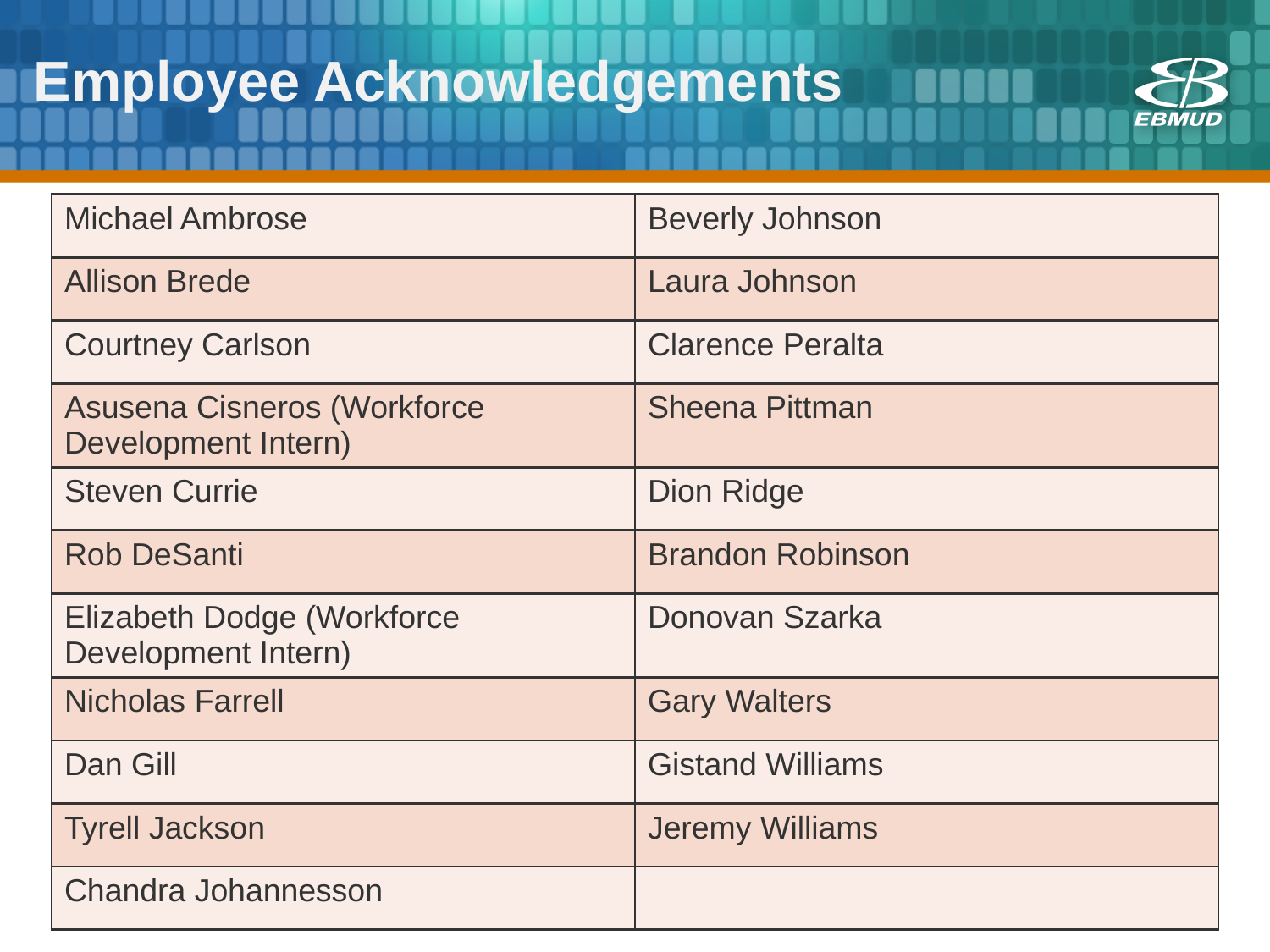

# Employee Acknowledgements
| Michael Ambrose | Beverly Johnson |
| --- | --- |
| Allison Brede | Laura Johnson |
| Courtney Carlson | Clarence Peralta |
| Asusena Cisneros (Workforce Development Intern) | Sheena Pittman |
| Steven Currie | Dion Ridge |
| Rob DeSanti | Brandon Robinson |
| Elizabeth Dodge (Workforce Development Intern) | Donovan Szarka |
| Nicholas Farrell | Gary Walters |
| Dan Gill | Gistand Williams |
| Tyrell Jackson | Jeremy Williams |
| Chandra Johannesson |  |
15